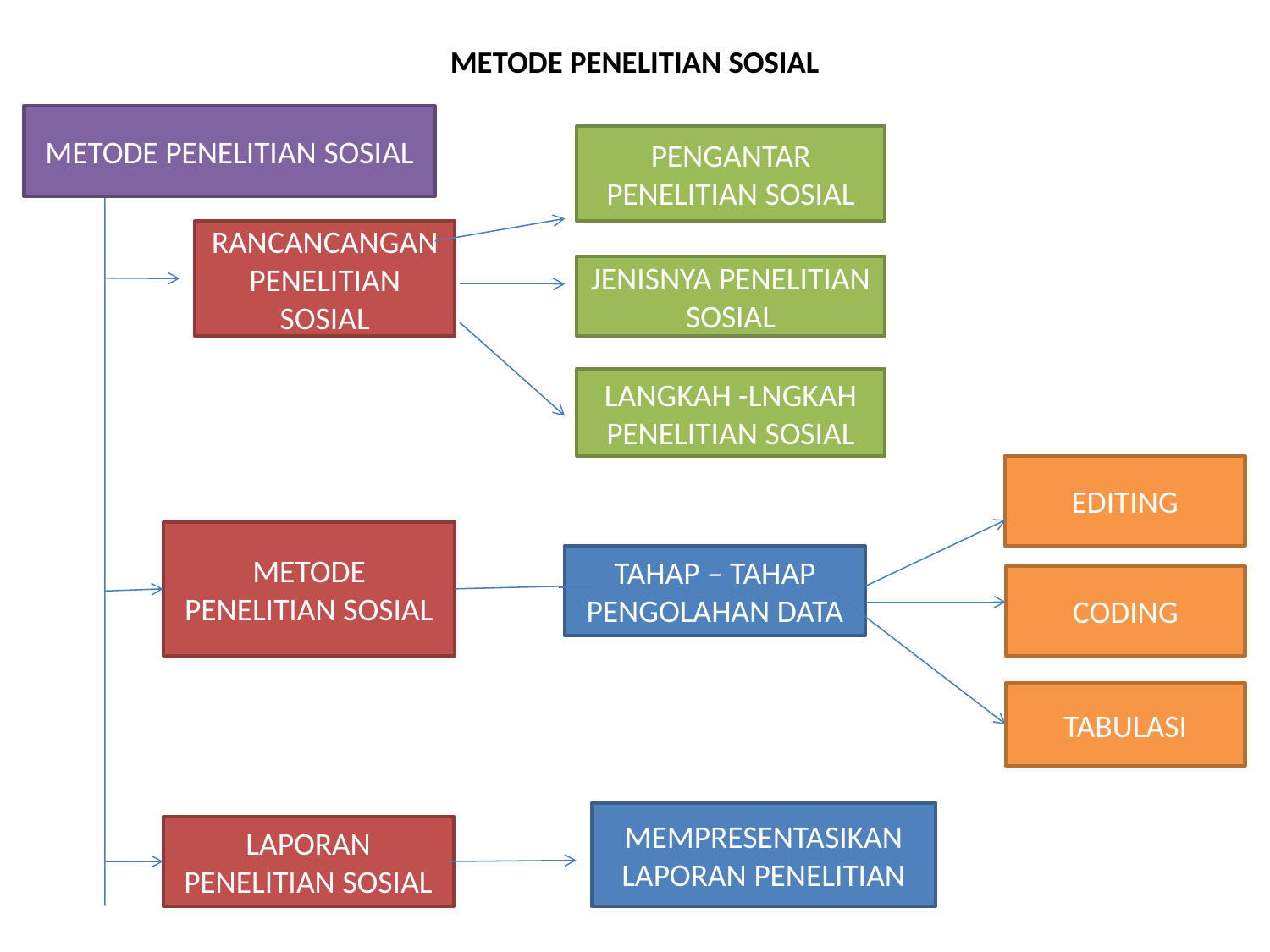

# METODE PENELITIAN SOSIAL
METODE PENELITIAN SOSIAL
METODE PENELITIAN SOSIAL

PENGANTAR PENELITIAN SOSIAL
RANCANCANGAN PENELITIAN SOSIAL
JENISNYA PENELITIAN SOSIAL
LANGKAH -LNGKAH PENELITIAN SOSIAL
EDITING
METODE PENELITIAN SOSIAL
TAHAP – TAHAP PENGOLAHAN DATA
CODING
TABULASI
MEMPRESENTASIKAN LAPORAN PENELITIAN
LAPORAN PENELITIAN SOSIAL